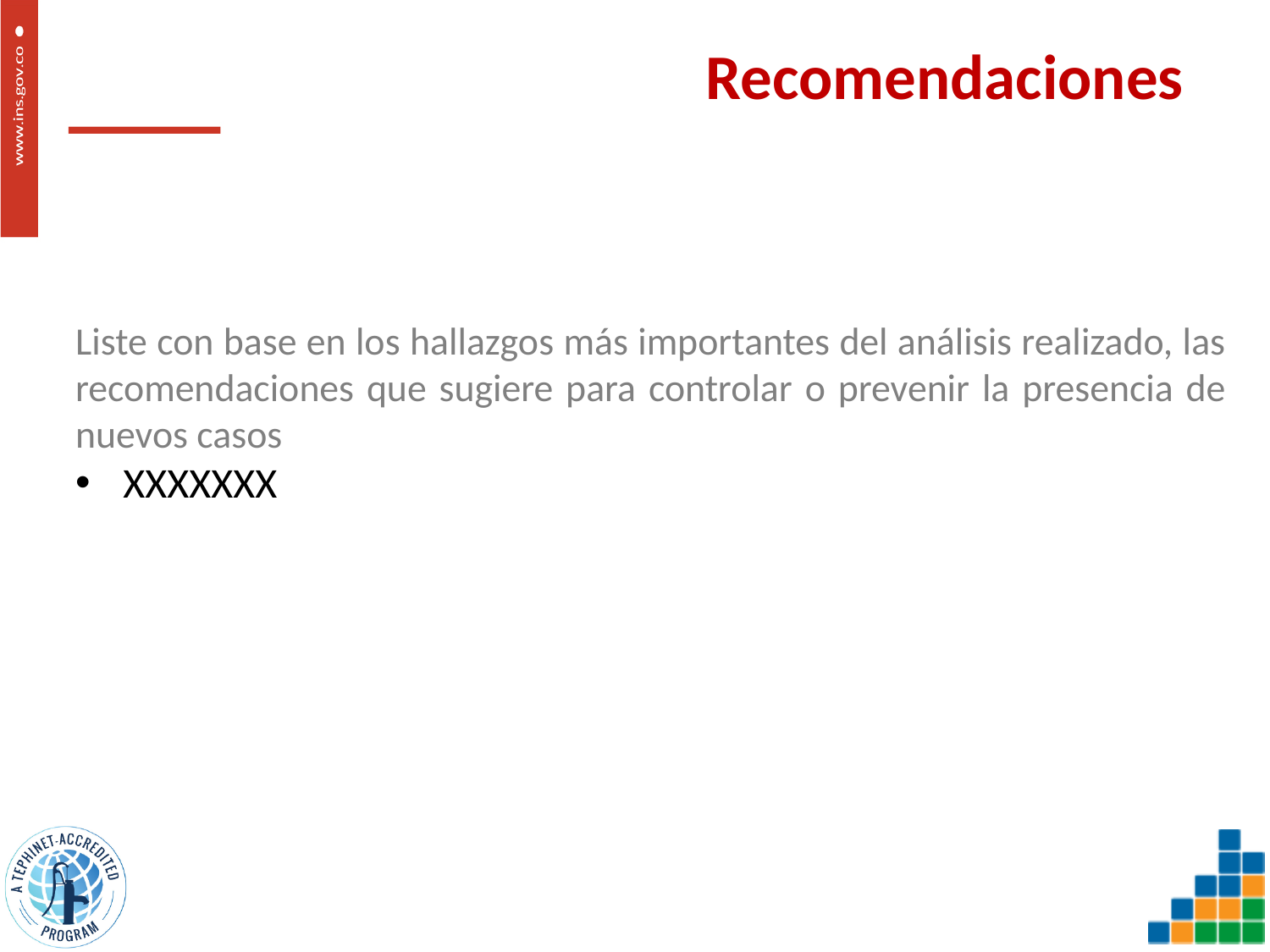

# Recomendaciones
Liste con base en los hallazgos más importantes del análisis realizado, las recomendaciones que sugiere para controlar o prevenir la presencia de nuevos casos
XXXXXXX